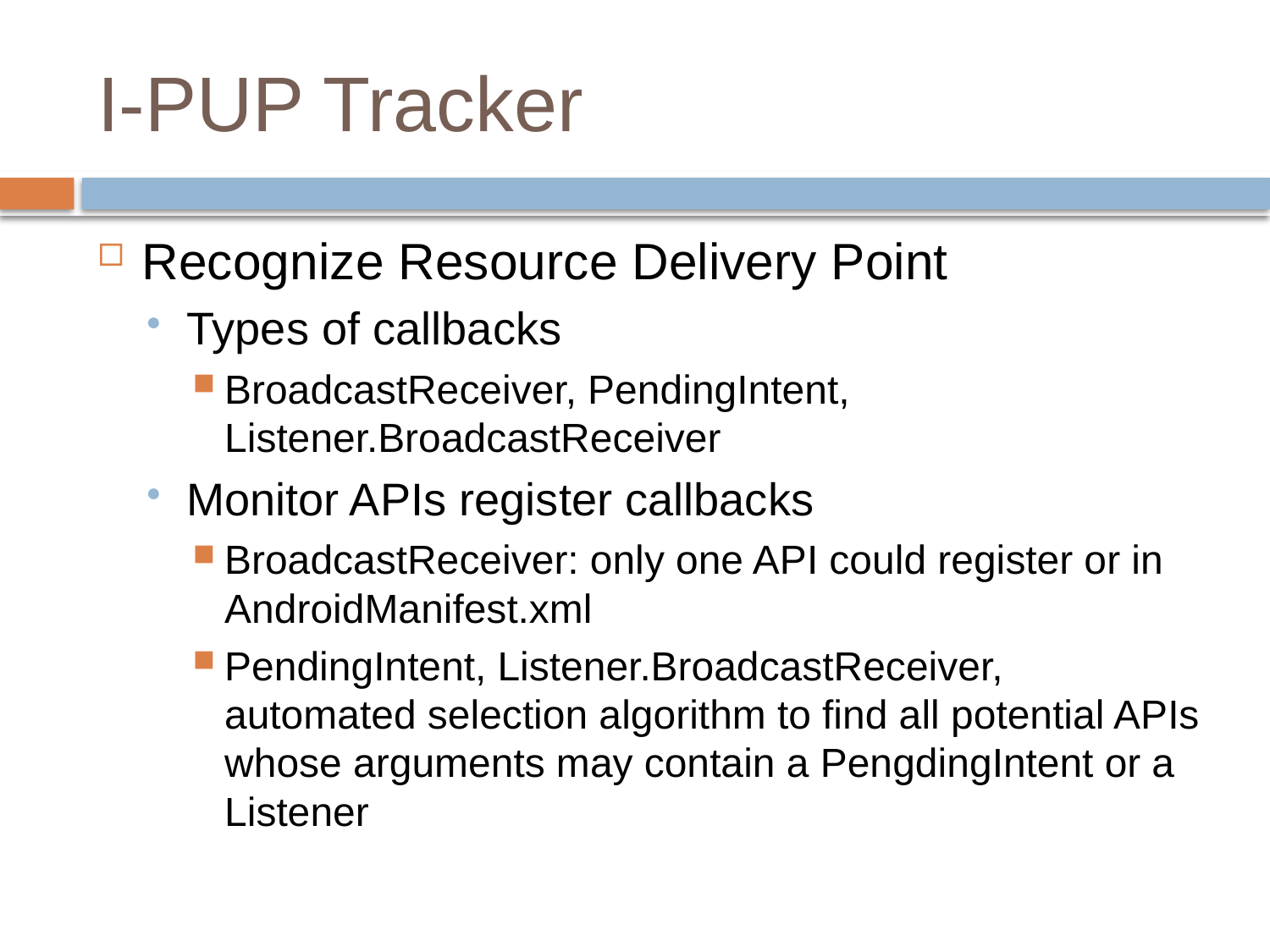

# I-PUP Tracker
Recognize Resource Delivery Point
Types of callbacks
BroadcastReceiver, PendingIntent, Listener.BroadcastReceiver
Monitor APIs register callbacks
BroadcastReceiver: only one API could register or in AndroidManifest.xml
PendingIntent, Listener.BroadcastReceiver, automated selection algorithm to find all potential APIs whose arguments may contain a PengdingIntent or a Listener